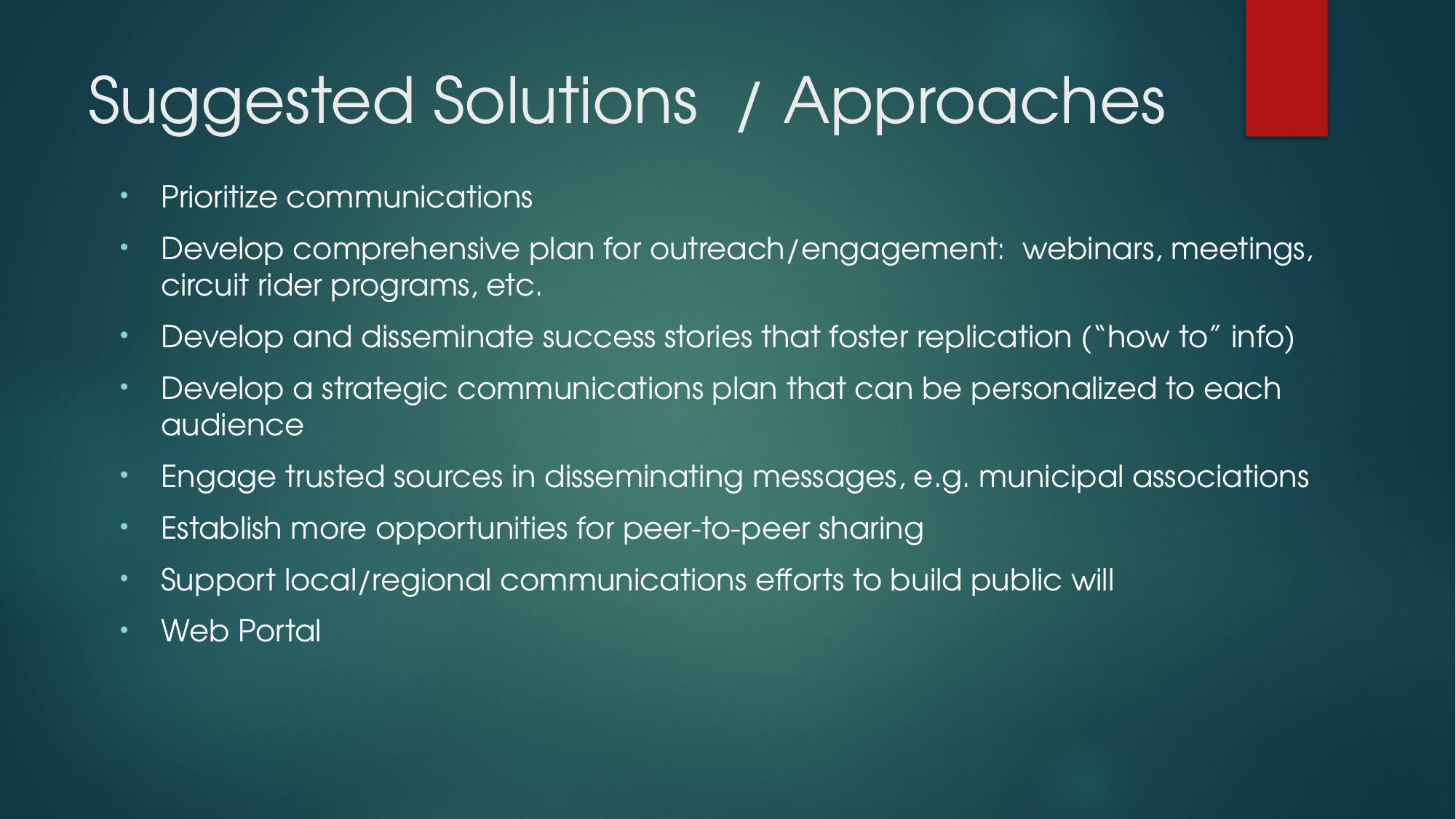

# Suggested Solutions  / Approaches
Prioritize communications
Develop comprehensive plan for outreach/engagement:  webinars, meetings, circuit rider programs, etc.
Develop and disseminate success stories that foster replication (“how to” info)
Develop a strategic communications plan that can be personalized to each audience
Engage trusted sources in disseminating messages, e.g. municipal associations
Establish more opportunities for peer-to-peer sharing
Support local/regional communications efforts to build public will
Web Portal